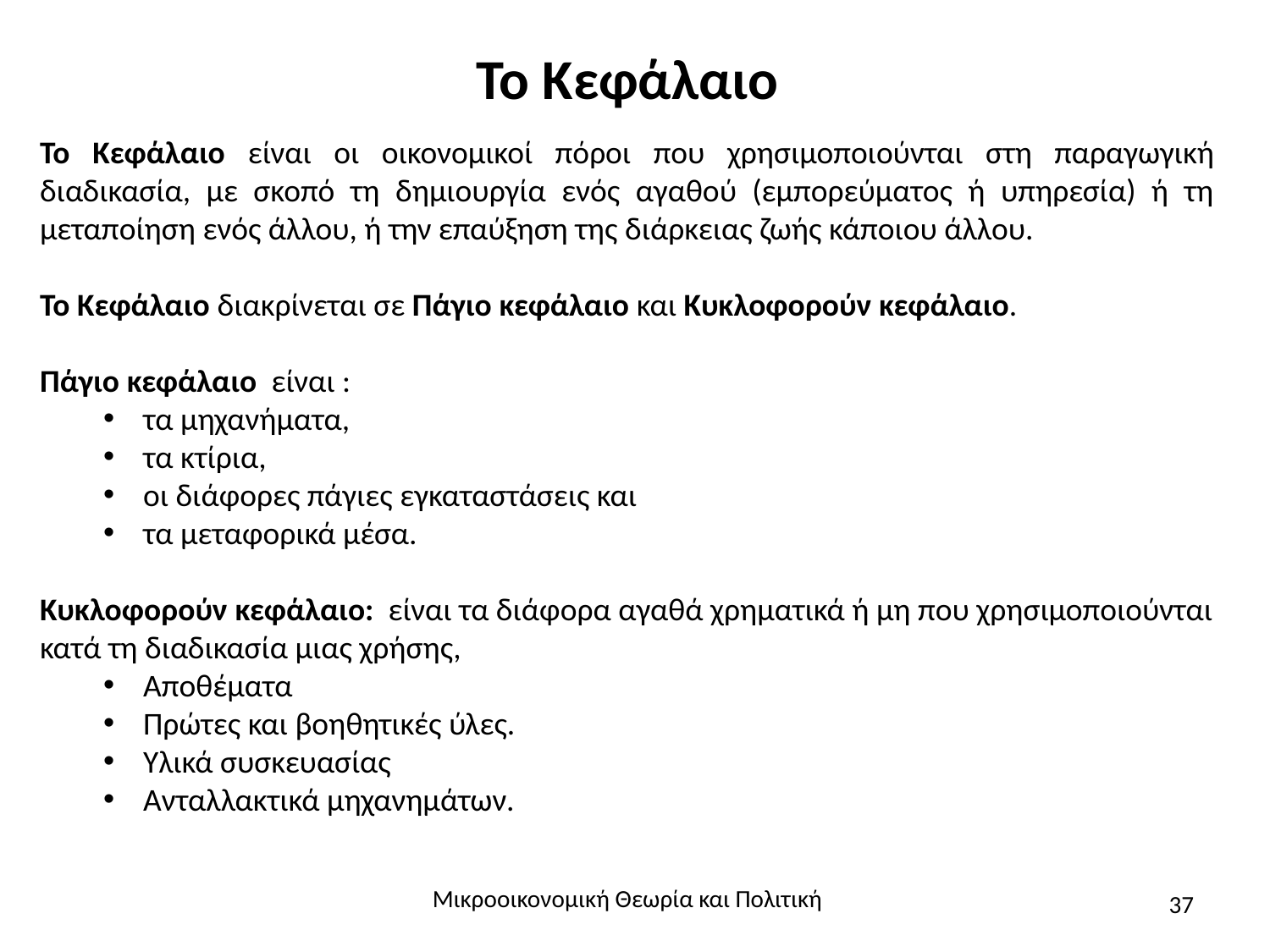

# Το Κεφάλαιο
Το Κεφάλαιο είναι οι οικονομικοί πόροι που χρησιμοποιούνται στη παραγωγική διαδικασία, με σκοπό τη δημιουργία ενός αγαθού (εμπορεύματος ή υπηρεσία) ή τη μεταποίηση ενός άλλου, ή την επαύξηση της διάρκειας ζωής κάποιου άλλου.

Το Κεφάλαιο διακρίνεται σε Πάγιο κεφάλαιο και Κυκλοφορούν κεφάλαιο.

Πάγιο κεφάλαιο  είναι :
τα μηχανήματα,
τα κτίρια,
οι διάφορες πάγιες εγκαταστάσεις και
τα μεταφορικά μέσα.

Κυκλοφορούν κεφάλαιο:  είναι τα διάφορα αγαθά χρηματικά ή μη που χρησιμοποιούνται κατά τη διαδικασία μιας χρήσης,
Αποθέματα
Πρώτες και βοηθητικές ύλες.
Υλικά συσκευασίας
Ανταλλακτικά μηχανημάτων.
Μικροοικονομική Θεωρία και Πολιτική
37